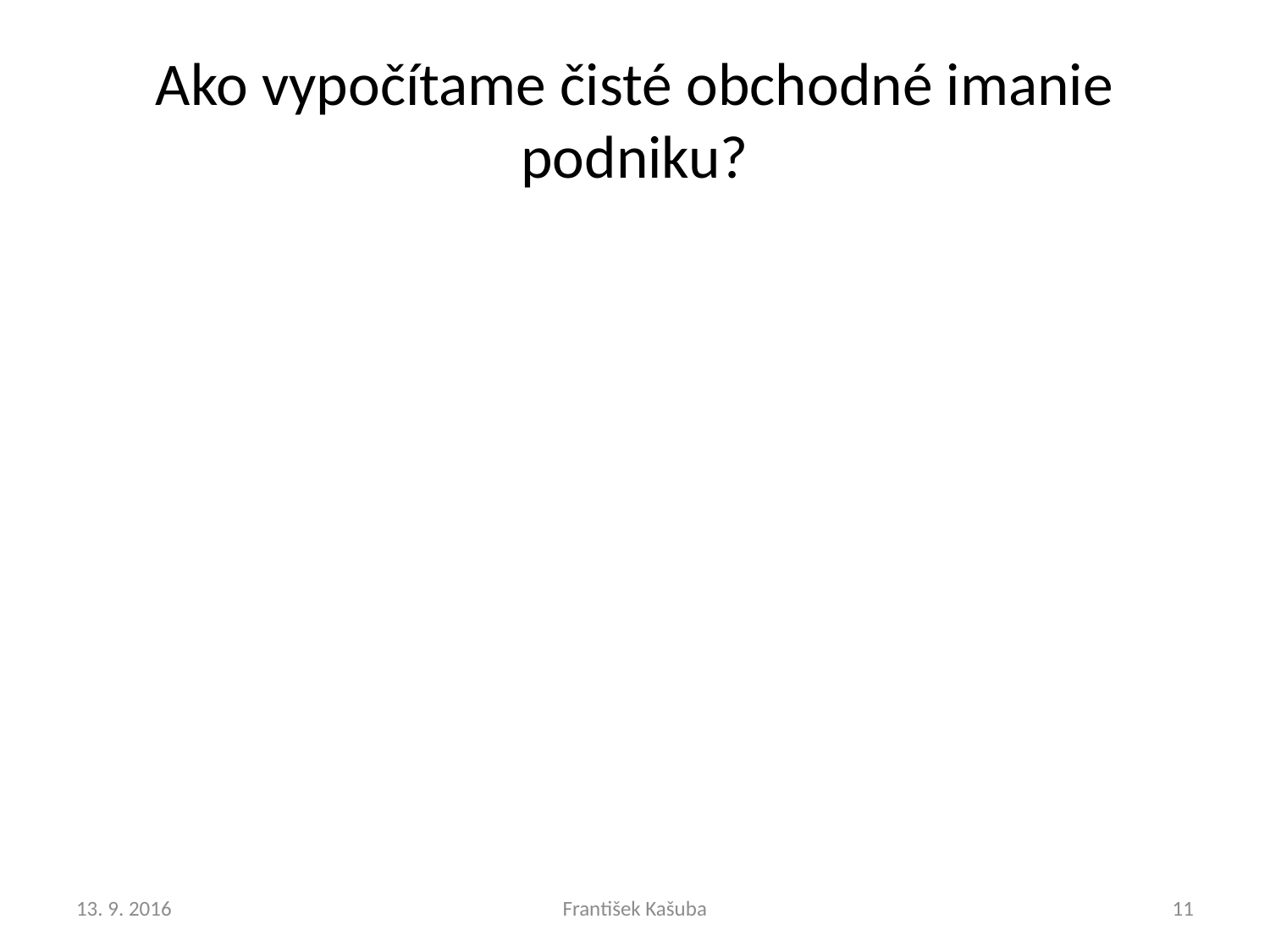

# Ako vypočítame čisté obchodné imanie podniku?

13. 9. 2016
František Kašuba
11